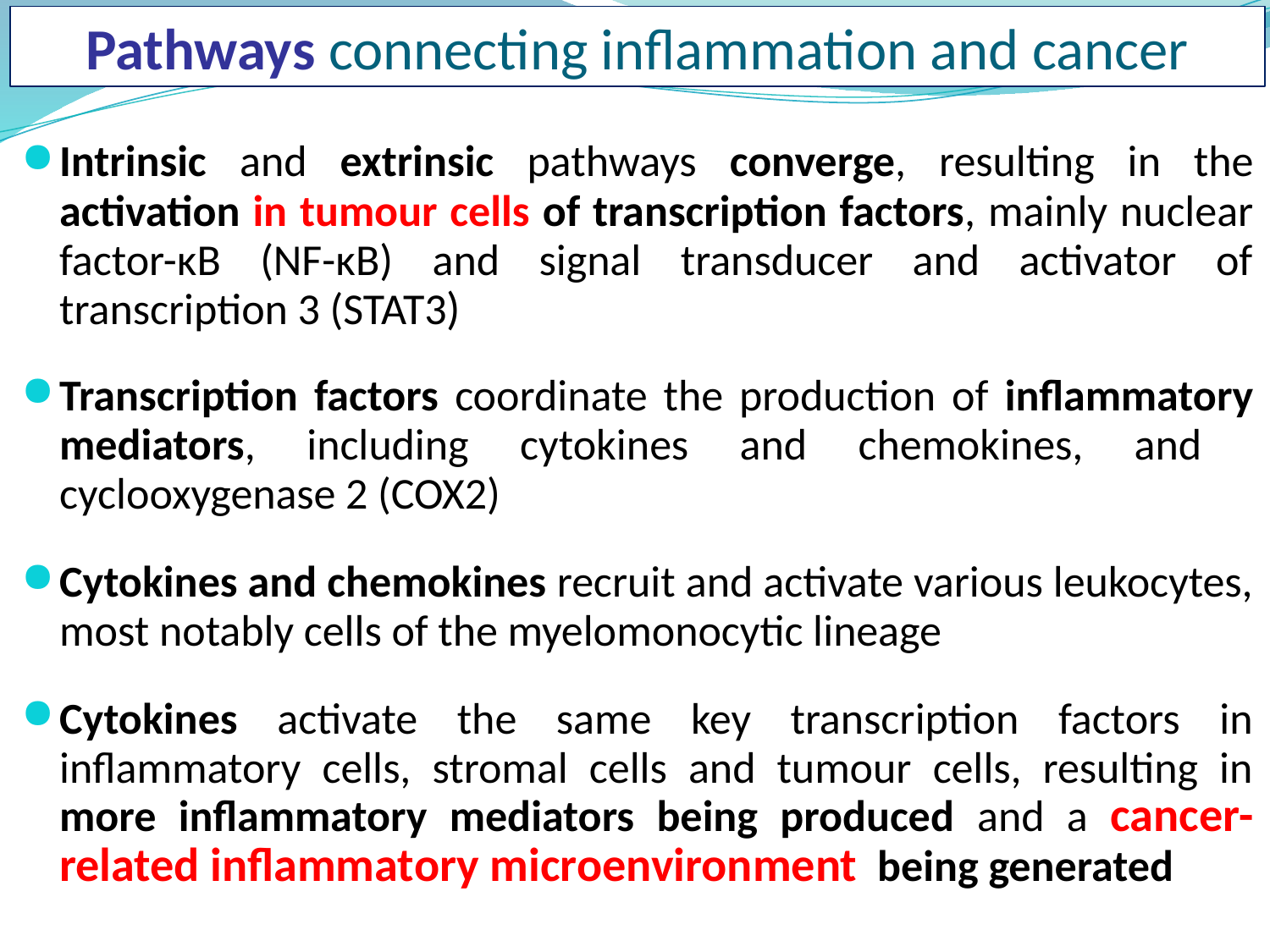

# Pathways connecting inflammation and cancer
Intrinsic and extrinsic pathways converge, resulting in the activation in tumour cells of transcription factors, mainly nuclear factor-κB (NF-κB) and signal transducer and activator of transcription 3 (STAT3)

Transcription factors coordinate the production of inflammatory mediators, including cytokines and chemokines, and  cyclooxygenase 2 (COX2)

Cytokines and chemokines recruit and activate various leukocytes, most notably cells of the myelomonocytic lineage

Cytokines activate the same key transcription factors in inflammatory cells, stromal cells and tumour cells, resulting in more inflammatory mediators being produced and a cancer-related inflammatory microenvironment  being generated